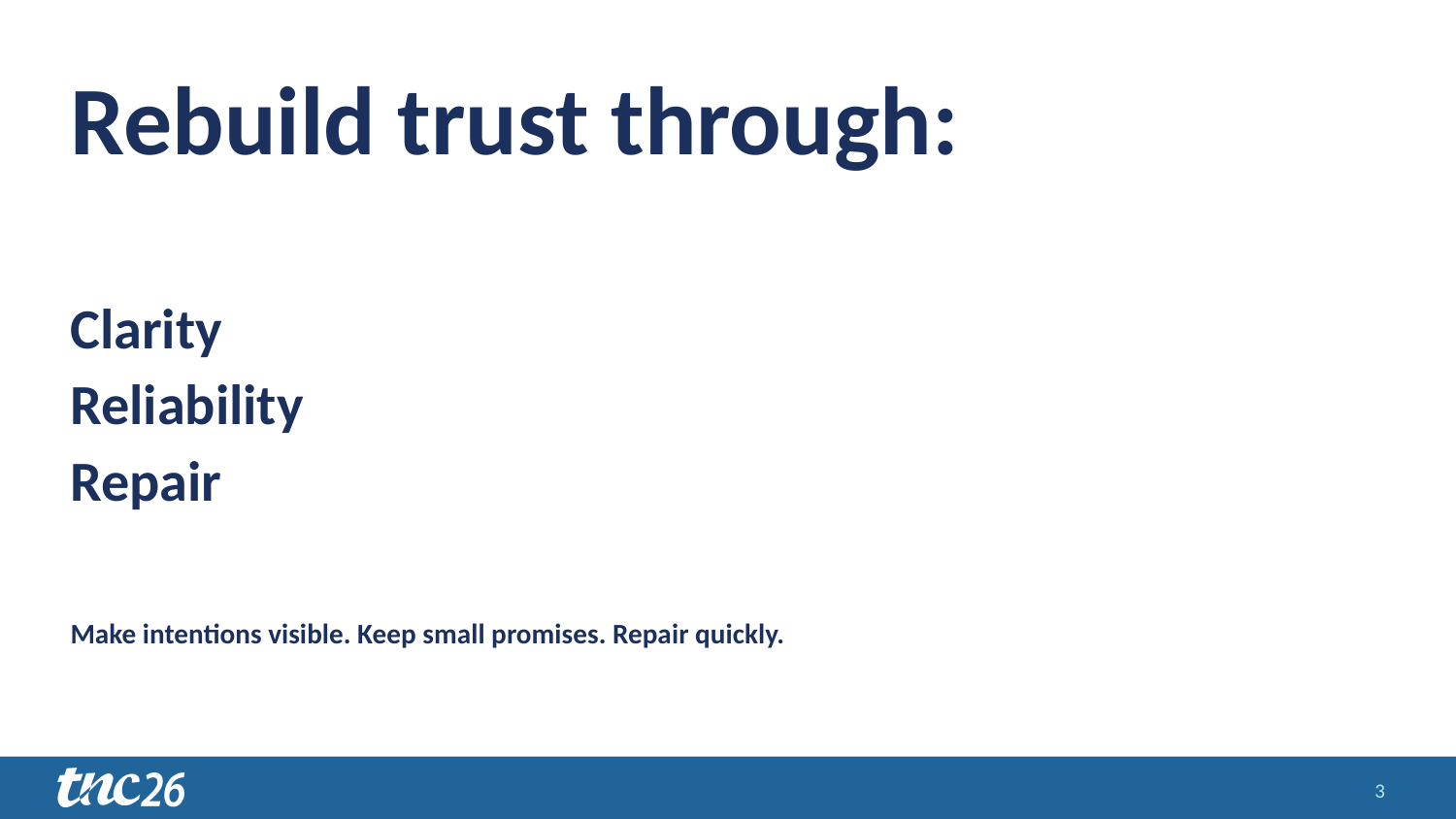

Rebuild trust through:

Clarity
Reliability
Repair

Make intentions visible. Keep small promises. Repair quickly.
3